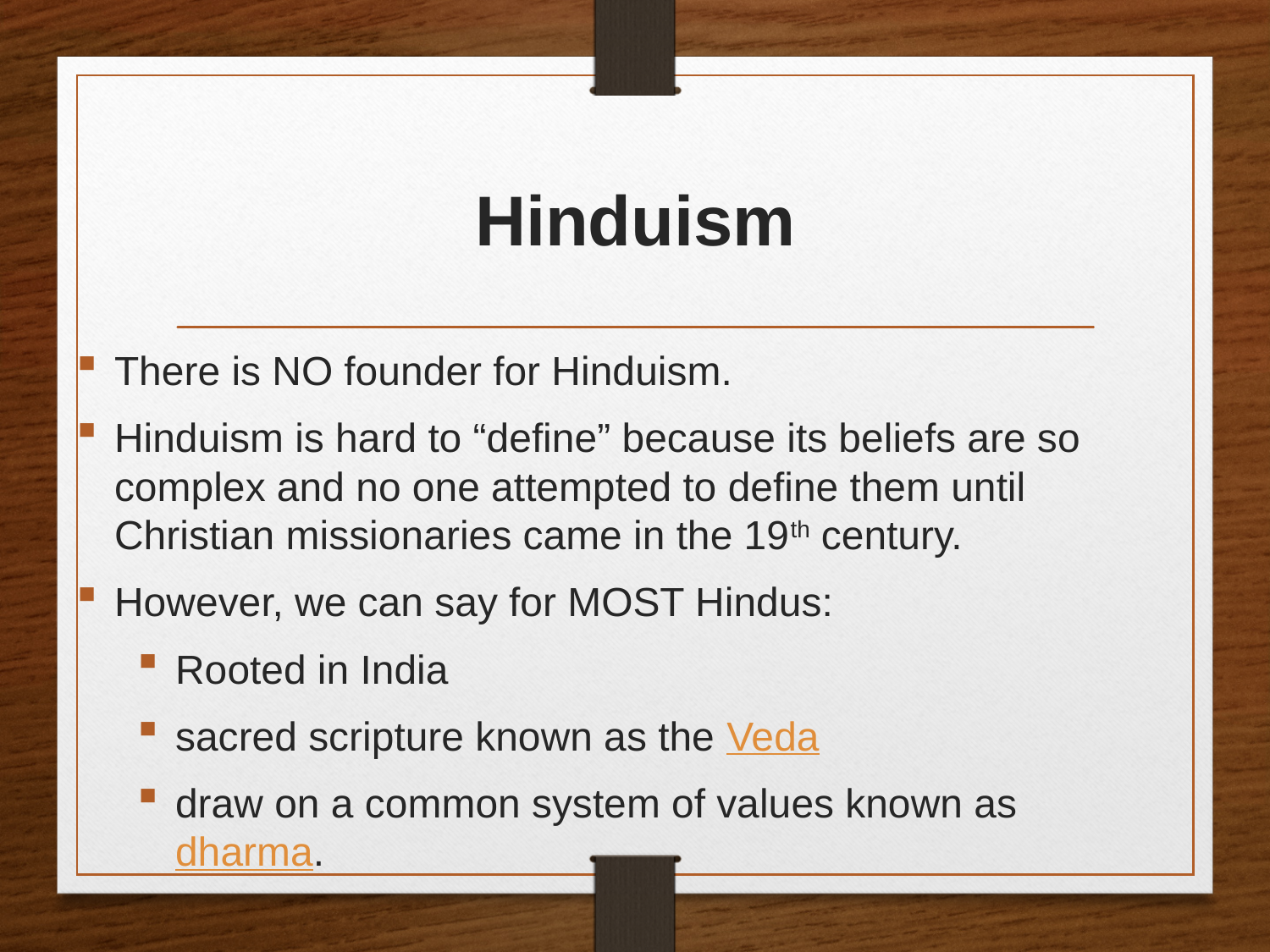

# Hinduism
There is NO founder for Hinduism.
Hinduism is hard to “define” because its beliefs are so complex and no one attempted to define them until Christian missionaries came in the 19th century.
However, we can say for MOST Hindus:
Rooted in India
sacred scripture known as the Veda
draw on a common system of values known as dharma.